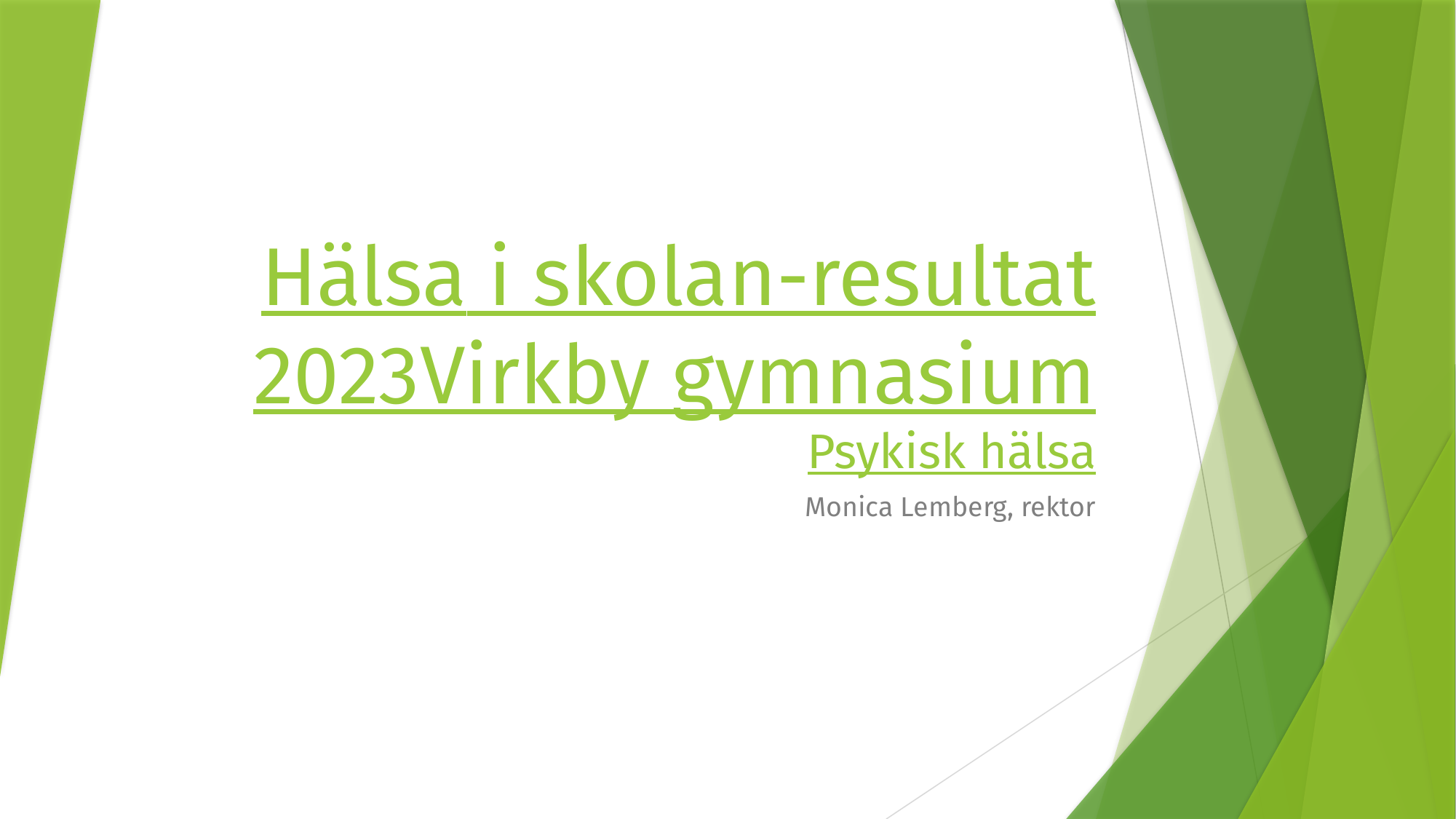

# Hälsa i skolan-resultat 2023 Virkby gymnasium Psykisk hälsa
Monica Lemberg, rektor